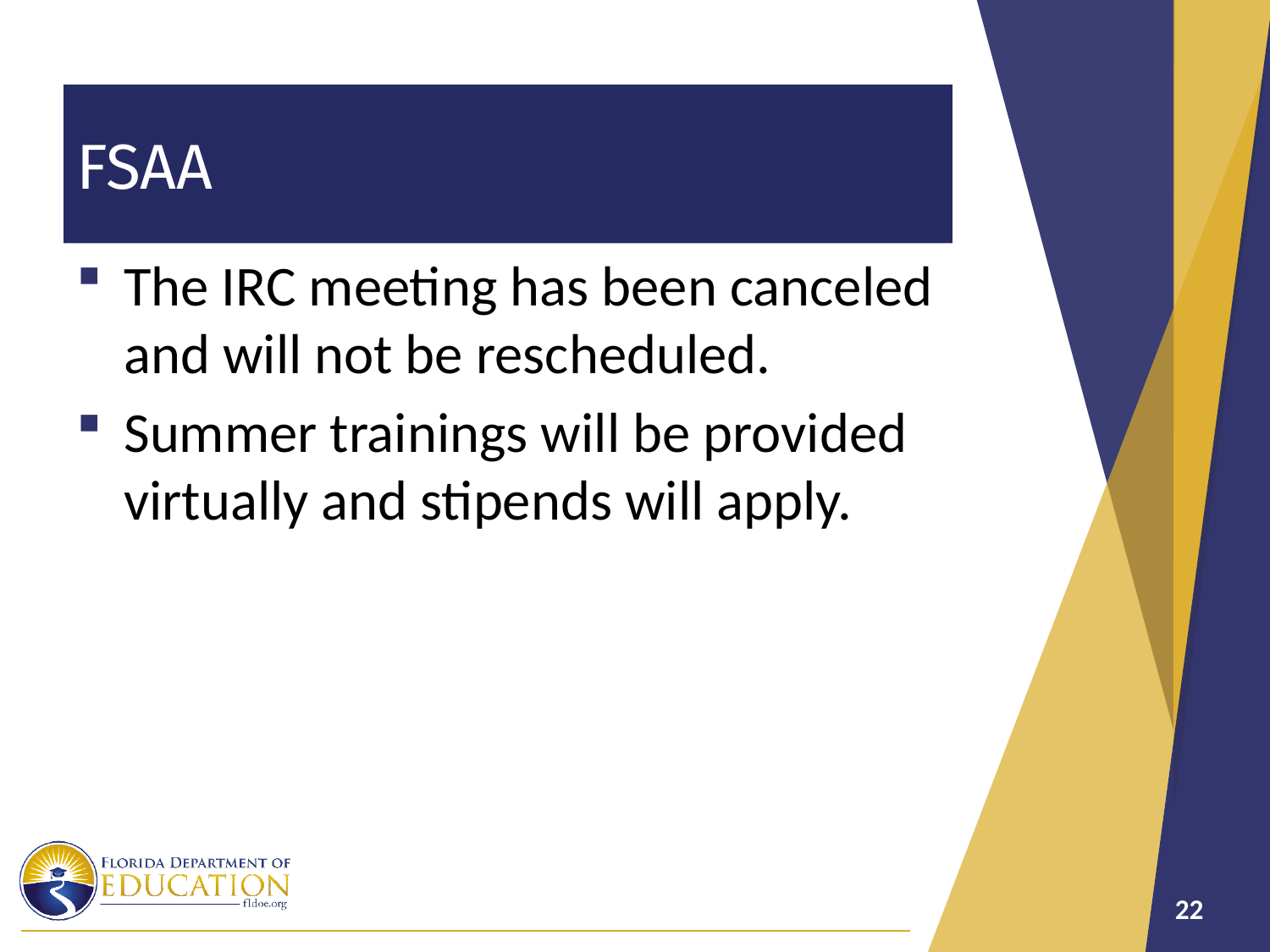

# FSAA
The IRC meeting has been canceled and will not be rescheduled.
Summer trainings will be provided virtually and stipends will apply.

22